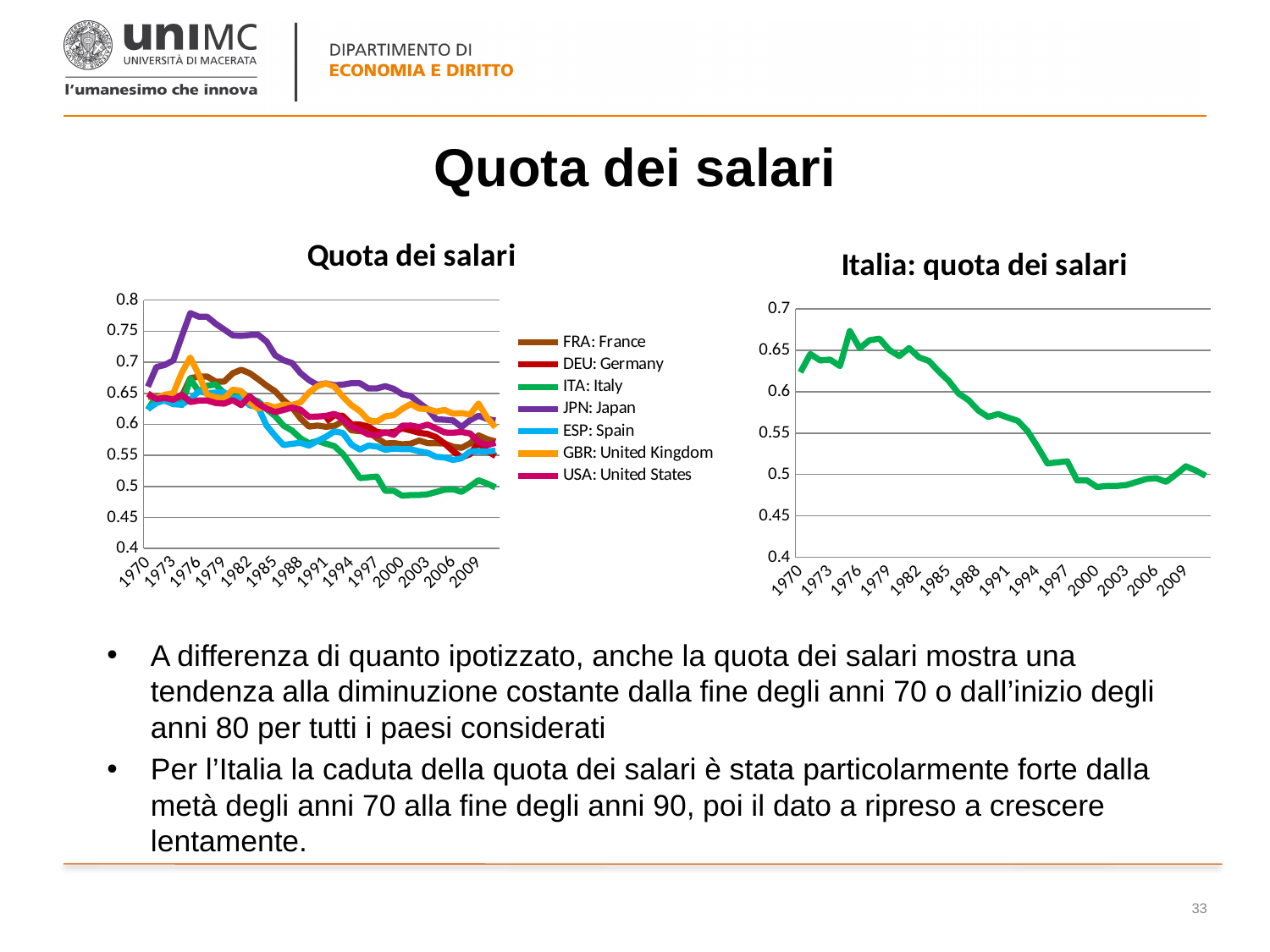

# Quota dei salari

### Chart: Quota dei salari

| Category | FRA: France | DEU: Germany | ITA: Italy | JPN: Japan | ESP: Spain | GBR: United Kingdom | USA: United States |
|---|---|---|---|---|---|---|---|
| 1970 | 0.6445036855206372 | None | 0.6235204858753196 | 0.6606456966408562 | 0.6246365558053922 | 0.6498608416620818 | 0.6492754617440751 |
| 1971 | 0.6452734977823916 | None | 0.6455097022041671 | 0.6922349492911133 | 0.6342265474559816 | 0.6421002520903796 | 0.6406995924878952 |
| 1972 | 0.6384139407562143 | None | 0.637786143592282 | 0.6956457422853521 | 0.6389335790017786 | 0.6477180653232556 | 0.6425919003821305 |
| 1973 | 0.6330158377712477 | None | 0.638782867098087 | 0.7028946985594707 | 0.6322663957655388 | 0.6500940353001131 | 0.6396921227924407 |
| 1974 | 0.645670224734488 | None | 0.6309788328302111 | 0.7418272587374741 | 0.6318786962246574 | 0.6833932444263144 | 0.6476371569409607 |
| 1975 | 0.6743663071503454 | None | 0.6732759893300334 | 0.7790311875799821 | 0.6402168265946429 | 0.7075538453342496 | 0.6358395095444929 |
| 1976 | 0.6767158795982794 | None | 0.6525064049173804 | 0.7733399540294259 | 0.6530758780544572 | 0.6800347931248489 | 0.6383069044073172 |
| 1977 | 0.676900303469868 | None | 0.6622366179562087 | 0.7731642732592446 | 0.6501744694025254 | 0.6470412848827376 | 0.6382649006510427 |
| 1978 | 0.6687269221848203 | None | 0.6640751964108629 | 0.7618876822808747 | 0.6511204438905334 | 0.6433841179541819 | 0.6343034554803024 |
| 1979 | 0.6686811262116874 | None | 0.6503061489896206 | 0.7526167028301328 | 0.6516921760972576 | 0.6418642724379366 | 0.6332798634822356 |
| 1980 | 0.6822320315734208 | None | 0.6430334929060386 | 0.7433391919525989 | 0.6412105023878667 | 0.6558881128464383 | 0.6390599337123126 |
| 1981 | 0.6878939249531935 | None | 0.6527055752635978 | 0.7424491505974762 | 0.643384223576004 | 0.6535173436592929 | 0.630945919790298 |
| 1982 | 0.6824373026088058 | None | 0.6415012528243653 | 0.743795559127311 | 0.6307369714342091 | 0.6351703647261379 | 0.6451803795163426 |
| 1983 | 0.6726315712861279 | None | 0.6371300939899176 | 0.7443065501553235 | 0.6275448130047351 | 0.6249760557161906 | 0.6332588709677291 |
| 1984 | 0.6622242297269932 | None | 0.6245237385004424 | 0.7332559320302862 | 0.5977978918110843 | 0.6314952798577006 | 0.6250812621022293 |
| 1985 | 0.6532991169679286 | None | 0.6132109498972435 | 0.7112463510354866 | 0.5814003424008626 | 0.6270181089781561 | 0.619571003405273 |
| 1986 | 0.638898755678226 | None | 0.5978430579018746 | 0.703174325048814 | 0.5665321215894196 | 0.6316211134005378 | 0.6230535797710135 |
| 1987 | 0.627227353392627 | None | 0.5898987931730117 | 0.6987166850134034 | 0.5685838262251834 | 0.6310721876697276 | 0.6270605969335987 |
| 1988 | 0.6091898400473168 | None | 0.5772828287531891 | 0.6823690242973586 | 0.5701002555409128 | 0.635451232011442 | 0.6234734940261276 |
| 1989 | 0.5962693641110569 | None | 0.5694743182220726 | 0.6712302942179691 | 0.5656697669236397 | 0.6511520200063255 | 0.6118930163428018 |
| 1990 | 0.5979899117425763 | None | 0.5731098096025224 | 0.6634973804437385 | 0.5731961162848193 | 0.6615627759644264 | 0.6124346142214406 |
| 1991 | 0.5959991816360135 | 0.6042685586173405 | 0.5687847753690137 | 0.66592051051885 | 0.5798831962728277 | 0.6660482148585001 | 0.6134388855621371 |
| 1992 | 0.5974559025699585 | 0.6145817536000526 | 0.5647773150910327 | 0.6629748164894624 | 0.5885511132284946 | 0.6607123614535576 | 0.6167927094050991 |
| 1993 | 0.6051866075057146 | 0.6135217971895132 | 0.5521876191344027 | 0.6638954370520675 | 0.5860326867387705 | 0.6444444667369097 | 0.6075367166672222 |
| 1994 | 0.5903037458048874 | 0.5999812821465699 | 0.53327436410441 | 0.6664055448557179 | 0.5674334287187999 | 0.6308251763052017 | 0.5961267065654906 |
| 1995 | 0.5889206947546707 | 0.5995629132829255 | 0.5133248970990754 | 0.6662124232721066 | 0.5591141579163367 | 0.6212077069687786 | 0.5909485802685267 |
| 1996 | 0.5881876925748557 | 0.5963129528769598 | 0.5146267722625136 | 0.6576867859968772 | 0.5656269100435966 | 0.6067228185593329 | 0.5834811683698157 |
| 1997 | 0.5778210610560967 | 0.5875899130305439 | 0.5158683888985972 | 0.6577827180559217 | 0.5642865135125645 | 0.6042439056746904 | 0.5823868678553 |
| 1998 | 0.5690888624788648 | 0.5862254847322305 | 0.4928145776582838 | 0.6614553407799272 | 0.5588786689441306 | 0.6128027247619164 | 0.5872108193664204 |
| 1999 | 0.5697079039844952 | 0.5875464954867631 | 0.4928539093152105 | 0.6570113455929605 | 0.5608125045104978 | 0.6147161475102051 | 0.5830573261672221 |
| 2000 | 0.5677258688624276 | 0.5934159946635886 | 0.4849074956278069 | 0.6484782778032873 | 0.5599618716876417 | 0.624870820521434 | 0.5977865445687782 |
| 2001 | 0.5687642834471138 | 0.5901197642188516 | 0.48606694090167124 | 0.6455799013833194 | 0.5598208552356366 | 0.6327428466025193 | 0.5980066160441576 |
| 2002 | 0.5738336909741867 | 0.5862865970236182 | 0.4861053797908155 | 0.6343609350399015 | 0.5564227127628634 | 0.6253657564870396 | 0.5953919976512831 |
| 2003 | 0.5696249056066447 | 0.5844818741535049 | 0.4873423339343319 | 0.6244259088937276 | 0.5540381950265273 | 0.6246130587647185 | 0.5994993331655899 |
| 2004 | 0.5695480930130464 | 0.579199517409061 | 0.4909407617402846 | 0.6080783546149799 | 0.5476357012061993 | 0.6205225884399366 | 0.5932988572376986 |
| 2005 | 0.5689385542335212 | 0.5690177650699312 | 0.49456266504835966 | 0.6073106423424337 | 0.5465309058390311 | 0.6230151114165229 | 0.5867912393922031 |
| 2006 | 0.5638460407925248 | 0.5567491369212566 | 0.49545343049951845 | 0.6061441447947167 | 0.5425112528619991 | 0.6171781187945138 | 0.5865079142539785 |
| 2007 | 0.5620613343568437 | 0.5464623158537332 | 0.4911594717199991 | 0.5955676183169035 | 0.5453020996582351 | 0.6180206996845579 | 0.5875590433553495 |
| 2008 | 0.5691853338238366 | 0.5518328279344087 | 0.5001492920481293 | 0.6065707349932764 | 0.5560587111618976 | 0.6156131188702025 | 0.5852531169561773 |
| 2009 | 0.5821261635106209 | 0.5703438251723175 | 0.5098628511981611 | 0.6136997393316672 | 0.5568621084133566 | 0.6335024700340994 | 0.5718309361083632 |
| 2010 | 0.5760656923503261 | 0.5570125789310965 | 0.5047301323749411 | 0.6086754877036299 | 0.5559688974950847 | 0.610894293329573 | 0.5662712158152212 |
| 2011 | 0.5723041242300515 | 0.5490782385215118 | 0.49839641489623415 | 0.6059749628753891 | 0.5575948543457147 | 0.5950906846717399 | 0.5701876901354018 |

### Chart: Italia: quota dei salari

| Category |  |
|---|---|
| 1970 | 0.6235204858753197 |
| 1971 | 0.645509702204167 |
| 1972 | 0.637786143592282 |
| 1973 | 0.6387828670980868 |
| 1974 | 0.630978832830211 |
| 1975 | 0.6732759893300333 |
| 1976 | 0.6525064049173804 |
| 1977 | 0.6622366179562087 |
| 1978 | 0.6640751964108627 |
| 1979 | 0.6503061489896207 |
| 1980 | 0.6430334929060385 |
| 1981 | 0.6527055752635976 |
| 1982 | 0.6415012528243652 |
| 1983 | 0.6371300939899175 |
| 1984 | 0.6245237385004423 |
| 1985 | 0.6132109498972436 |
| 1986 | 0.5978430579018745 |
| 1987 | 0.5898987931730117 |
| 1988 | 0.5772828287531891 |
| 1989 | 0.5694743182220725 |
| 1990 | 0.5731098096025223 |
| 1991 | 0.5687847753690137 |
| 1992 | 0.5647773150910327 |
| 1993 | 0.5521876191344027 |
| 1994 | 0.53327436410441 |
| 1995 | 0.5133248970990753 |
| 1996 | 0.5146267722625136 |
| 1997 | 0.5158683888985972 |
| 1998 | 0.4928145776582836 |
| 1999 | 0.4928539093152104 |
| 2000 | 0.4849074956278068 |
| 2001 | 0.48606694090167113 |
| 2002 | 0.4861053797908154 |
| 2003 | 0.48734233393433185 |
| 2004 | 0.4909407617402845 |
| 2005 | 0.49456266504835955 |
| 2006 | 0.49545343049951845 |
| 2007 | 0.491159471719999 |
| 2008 | 0.5001492920481291 |
| 2009 | 0.5098628511981611 |
| 2010 | 0.5047301323749411 |
| 2011 | 0.4983964148962341 |
A differenza di quanto ipotizzato, anche la quota dei salari mostra una tendenza alla diminuzione costante dalla fine degli anni 70 o dall’inizio degli anni 80 per tutti i paesi considerati
Per l’Italia la caduta della quota dei salari è stata particolarmente forte dalla metà degli anni 70 alla fine degli anni 90, poi il dato a ripreso a crescere lentamente.
33